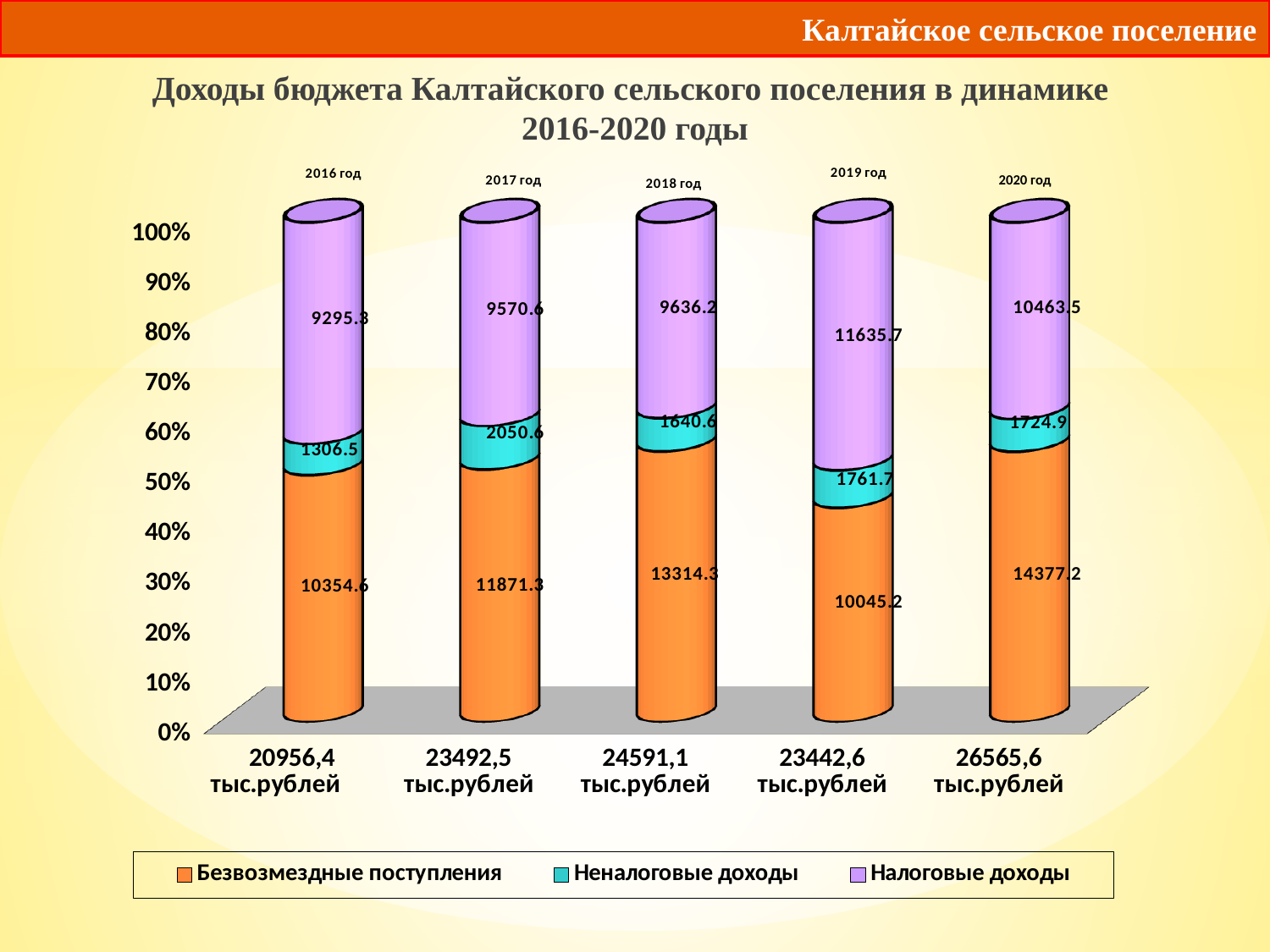

Калтайское сельское поселение
# Доходы бюджета Калтайского сельского поселения в динамике 2016-2020 годы

[unsupported chart]

2020 год